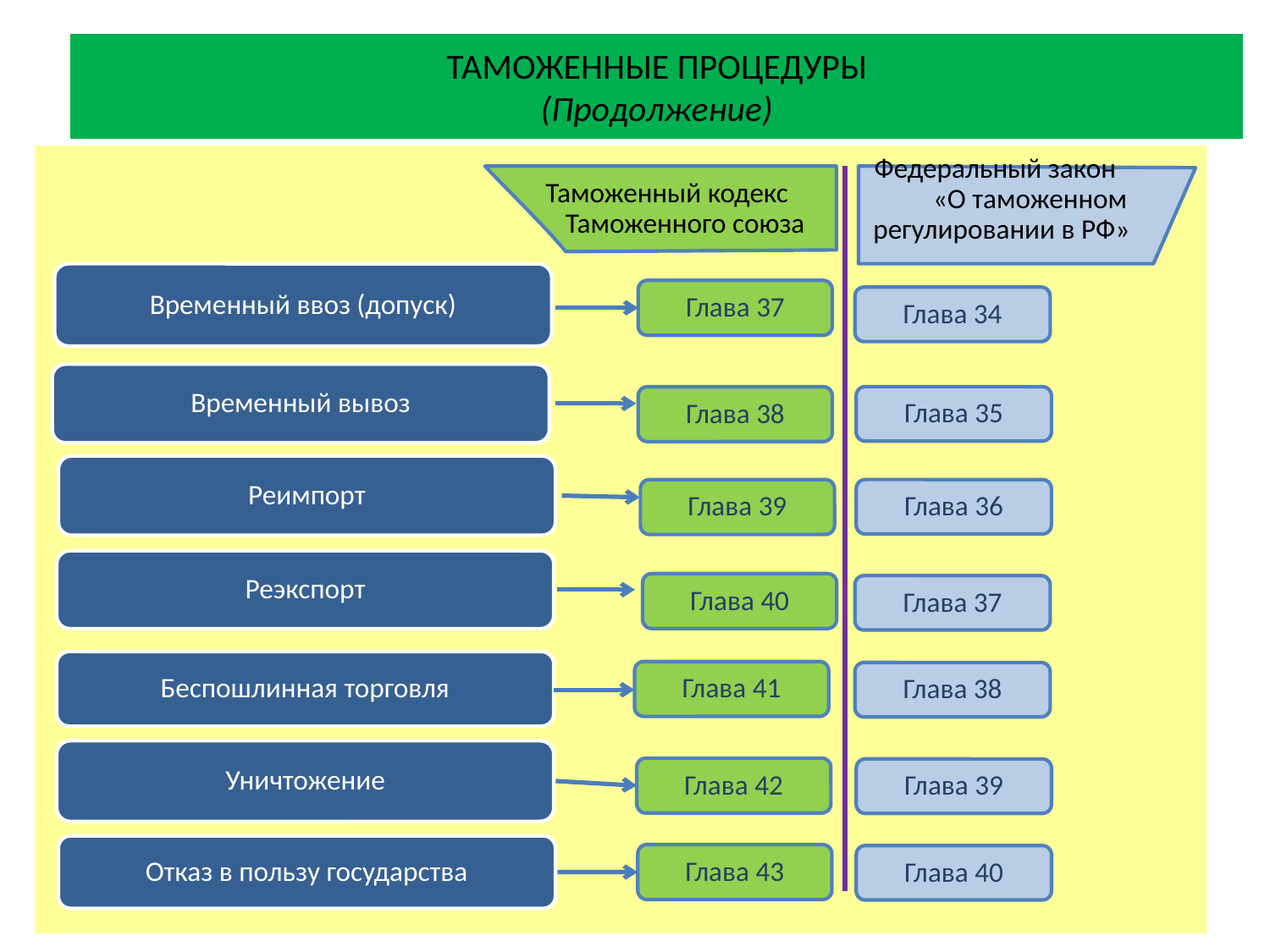

# ТАМОЖЕННЫЕ ПРОЦЕДУРЫ (Продолжение)

     Таможенный кодекс    Таможенного союза
Федеральный закон            «О таможенном регулировании в РФ»
Временный ввоз (допуск)
Глава 37
Глава 34
Временный вывоз
Глава 38
Глава 35
Реимпорт
Глава 39
Глава 36
Реэкспорт
Глава 40
Глава 37
Беспошлинная торговля
Глава 41
Глава 38
Уничтожение
Глава 42
Глава 39
Отказ в пользу государства
Глава 43
Глава 40